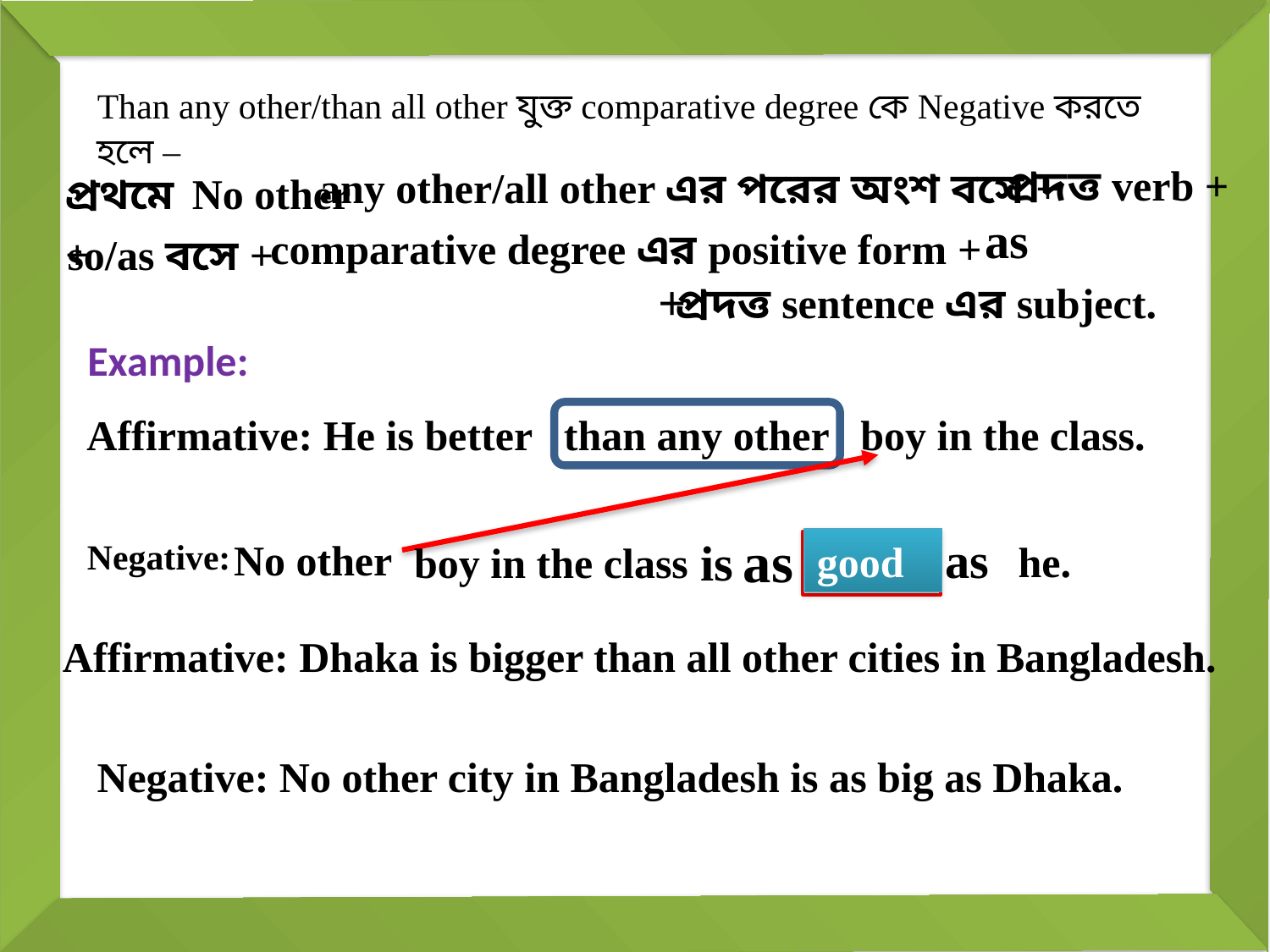

Than any other/than all other যুক্ত comparative degree কে Negative করতে হলে –
প্রথমে No other +

প্রদত্ত verb +
any other/all other এর পরের অংশ বসে +
as
comparative degree এর positive form +
so/as বসে +
+
প্রদত্ত sentence এর subject.
Example:
Affirmative: He is better   than any other   boy in the class.

as
as
is
No other
Negative:
good
he.
boy in the class
Better
     Affirmative: Dhaka is bigger than all other cities in Bangladesh.
Negative: No other city in Bangladesh is as big as Dhaka.